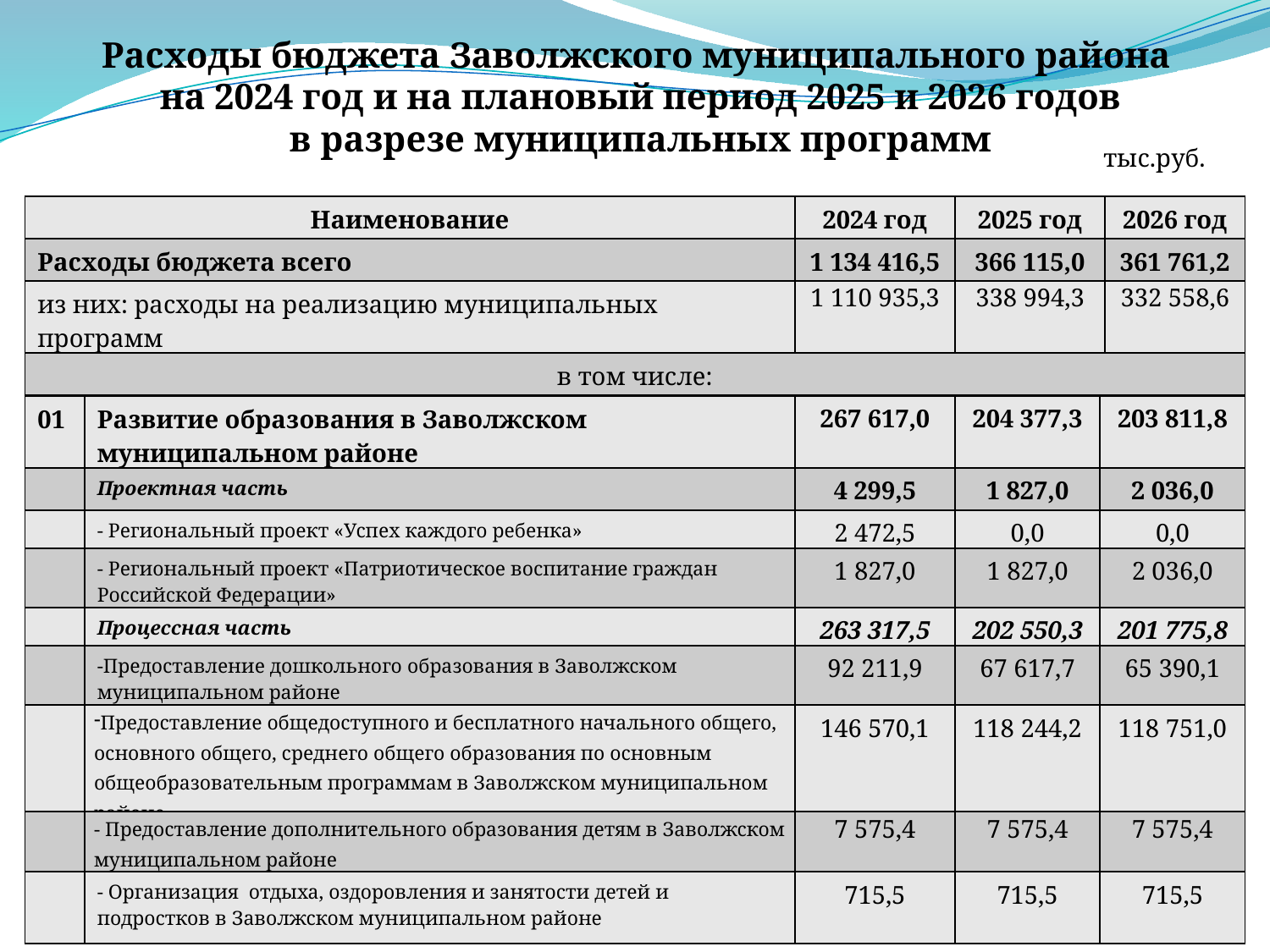

Расходы бюджета Заволжского муниципального района
на 2024 год и на плановый период 2025 и 2026 годов
в разрезе муниципальных программ
тыс.руб.
| Наименование | 2024 год | 2025 год | 2026 год |
| --- | --- | --- | --- |
| Расходы бюджета всего | 1 134 416,5 | 366 115,0 | 361 761,2 |
| из них: расходы на реализацию муниципальных программ | 1 110 935,3 | 338 994,3 | 332 558,6 |
| в том числе: |  |  |  |
| 01 | Развитие образования в Заволжском муниципальном районе | 267 617,0 | 204 377,3 | 203 811,8 |
| --- | --- | --- | --- | --- |
|  | Проектная часть | 4 299,5 | 1 827,0 | 2 036,0 |
|  | - Региональный проект «Успех каждого ребенка» | 2 472,5 | 0,0 | 0,0 |
|  | - Региональный проект «Патриотическое воспитание граждан Российской Федерации» | 1 827,0 | 1 827,0 | 2 036,0 |
|  | Процессная часть | 263 317,5 | 202 550,3 | 201 775,8 |
|  | -Предоставление дошкольного образования в Заволжском муниципальном районе | 92 211,9 | 67 617,7 | 65 390,1 |
|  | Предоставление общедоступного и бесплатного начального общего, основного общего, среднего общего образования по основным общеобразовательным программам в Заволжском муниципальном районе | 146 570,1 | 118 244,2 | 118 751,0 |
|  | - Предоставление дополнительного образования детям в Заволжском муниципальном районе | 7 575,4 | 7 575,4 | 7 575,4 |
|  | - Организация отдыха, оздоровления и занятости детей и подростков в Заволжском муниципальном районе | 715,5 | 715,5 | 715,5 |